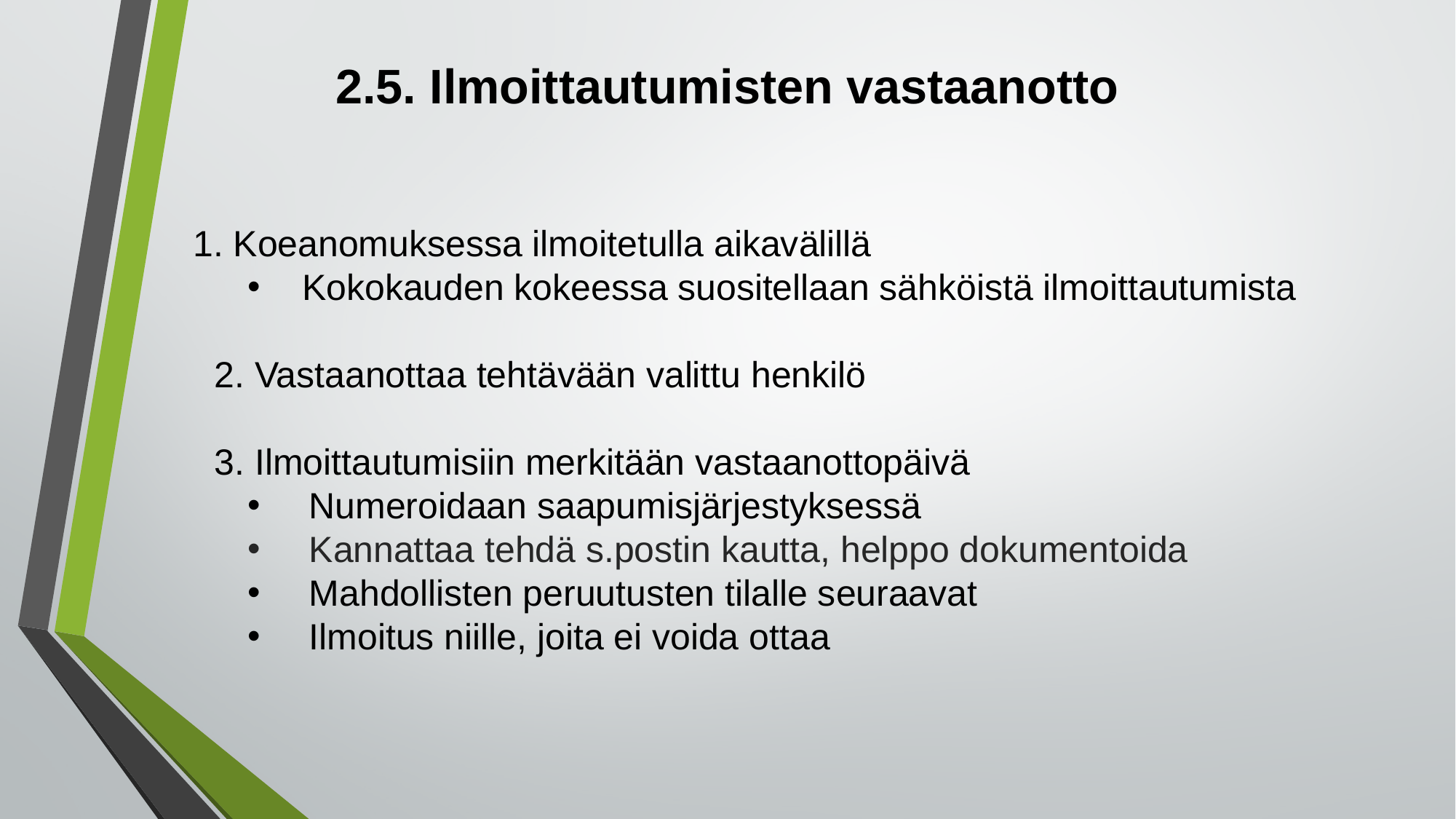

# 2.5. Ilmoittautumisten vastaanotto

1. Koeanomuksessa ilmoitetulla aikavälillä
Kokokauden kokeessa suositellaan sähköistä ilmoittautumista

2. Vastaanottaa tehtävään valittu henkilö

3. Ilmoittautumisiin merkitään vastaanottopäivä
Numeroidaan saapumisjärjestyksessä
Kannattaa tehdä s.postin kautta, helppo dokumentoida
Mahdollisten peruutusten tilalle seuraavat
Ilmoitus niille, joita ei voida ottaa